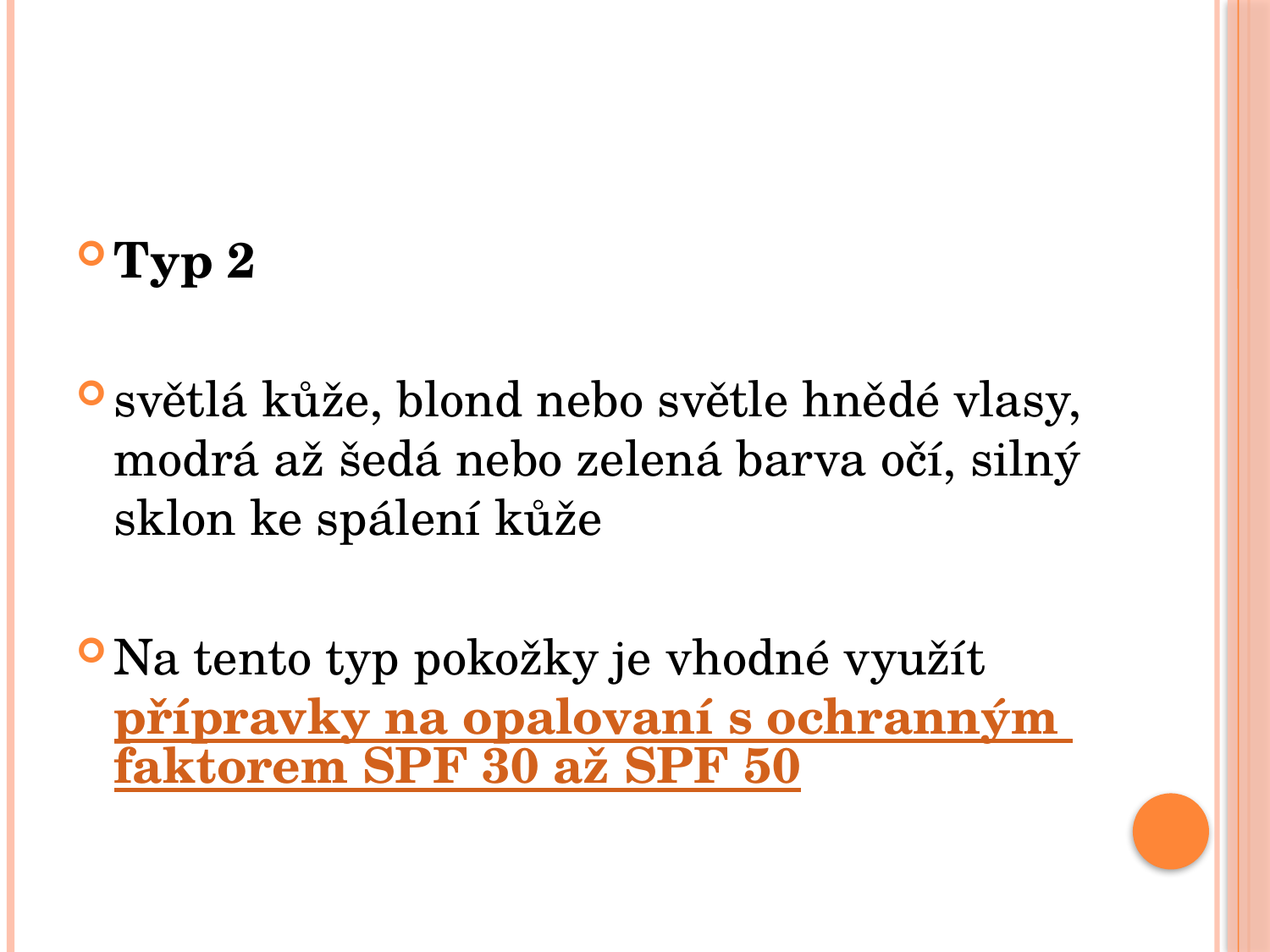

#
Typ 2

světlá kůže, blond nebo světle hnědé vlasy, modrá až šedá nebo zelená barva očí, silný sklon ke spálení kůže

Na tento typ pokožky je vhodné využít přípravky na opalovaní s ochranným faktorem SPF 30 až SPF 50